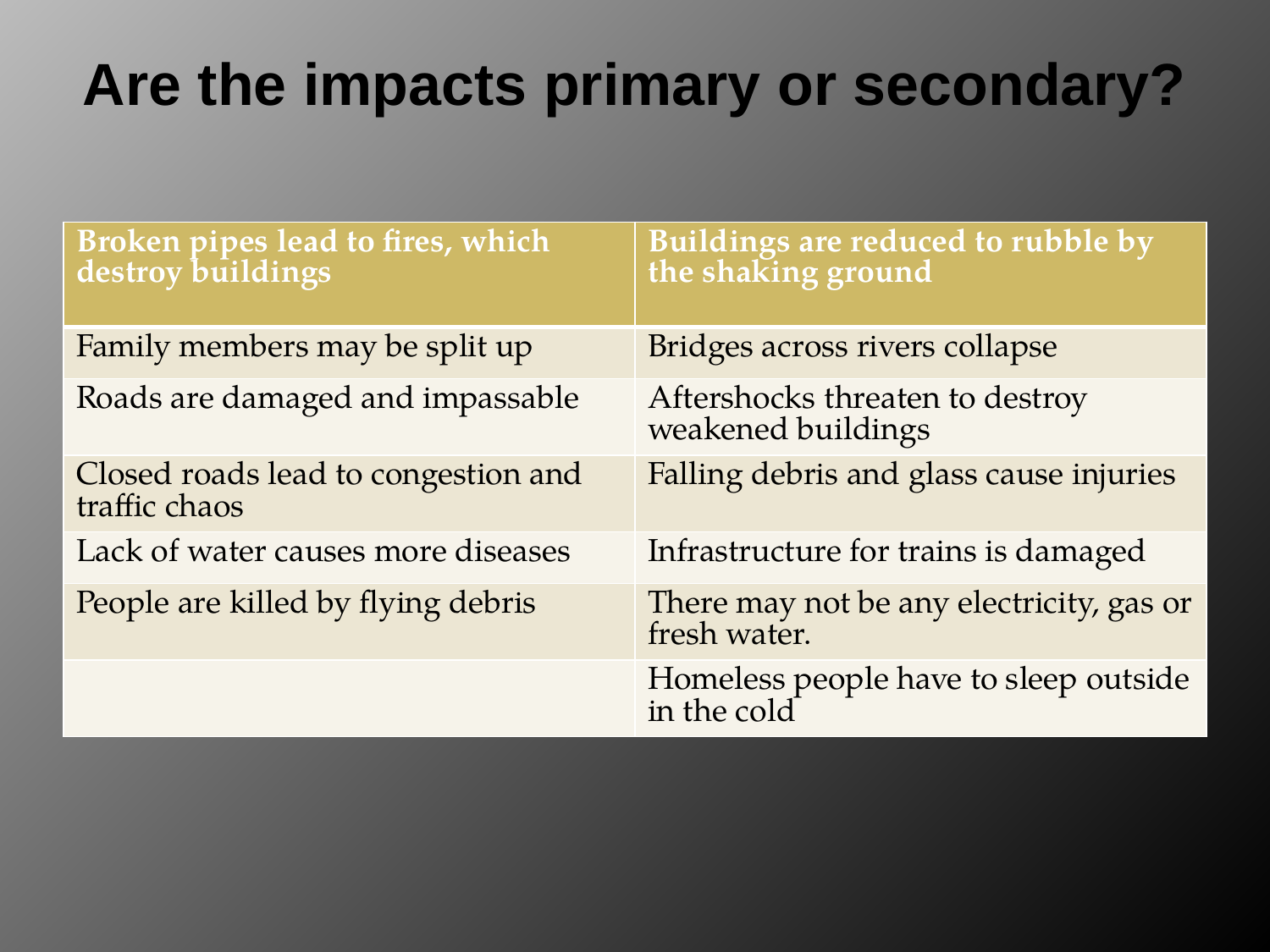

# Are the impacts primary or secondary?
| Broken pipes lead to fires, which destroy buildings | Buildings are reduced to rubble by the shaking ground |
| --- | --- |
| Family members may be split up | Bridges across rivers collapse |
| Roads are damaged and impassable | Aftershocks threaten to destroy weakened buildings |
| Closed roads lead to congestion and traffic chaos | Falling debris and glass cause injuries |
| Lack of water causes more diseases | Infrastructure for trains is damaged |
| People are killed by flying debris | There may not be any electricity, gas or fresh water. |
|  | Homeless people have to sleep outside in the cold |